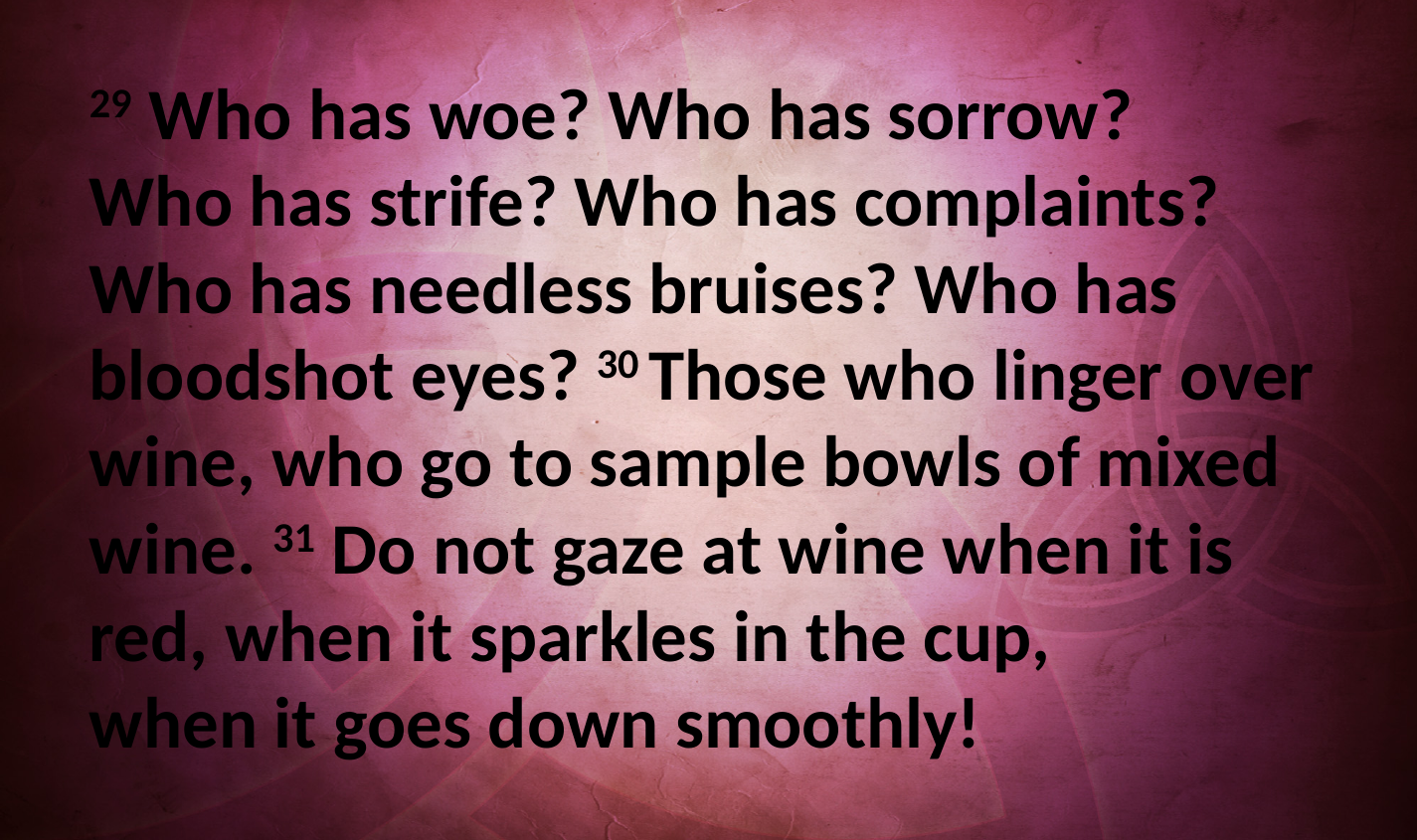

29 Who has woe? Who has sorrow? 
Who has strife? Who has complaints? 
Who has needless bruises? Who has bloodshot eyes? 30 Those who linger over wine, who go to sample bowls of mixed wine. 31 Do not gaze at wine when it is red, when it sparkles in the cup, 
when it goes down smoothly!